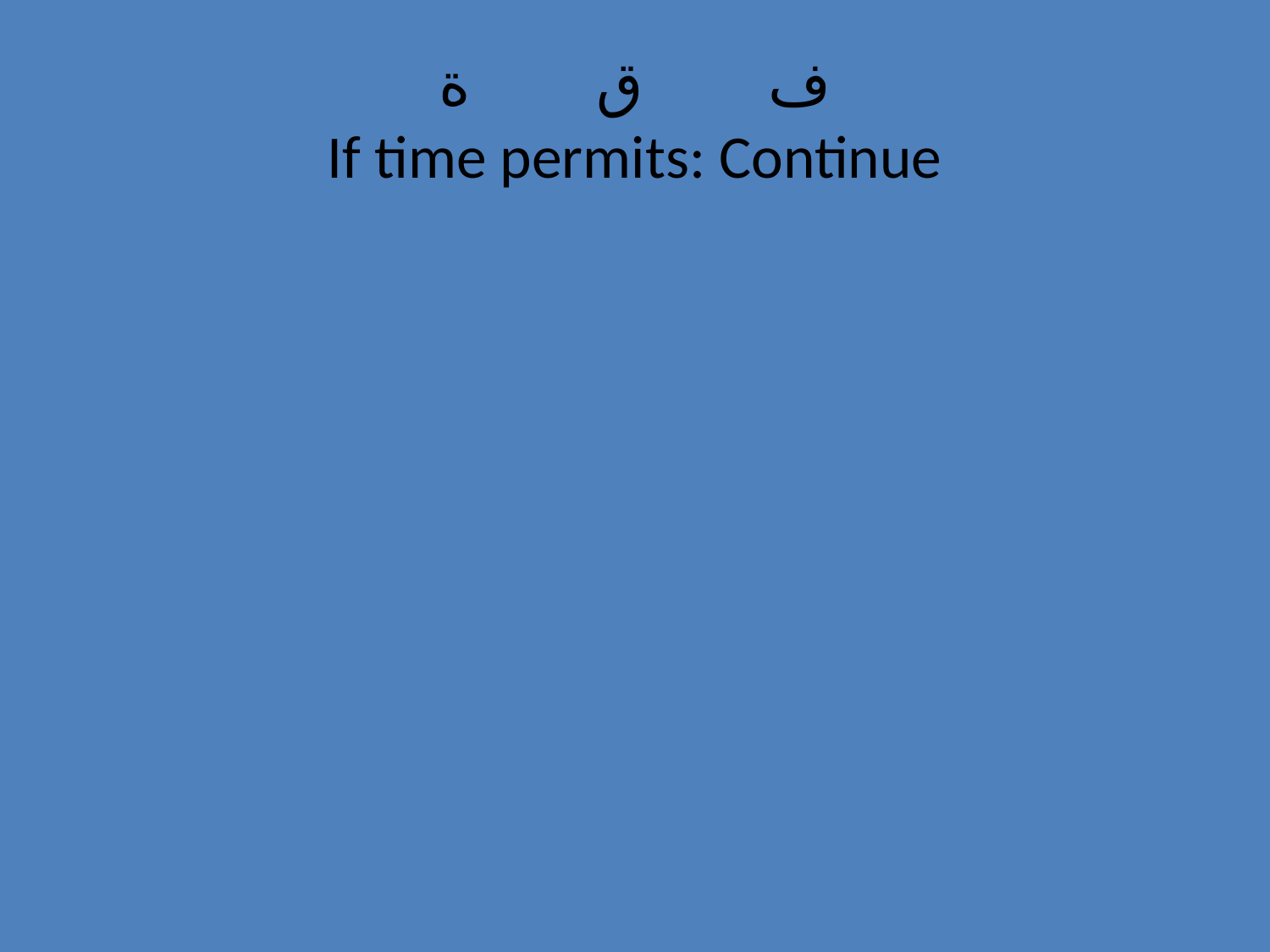

# ف        ق        ة If time permits: Continue